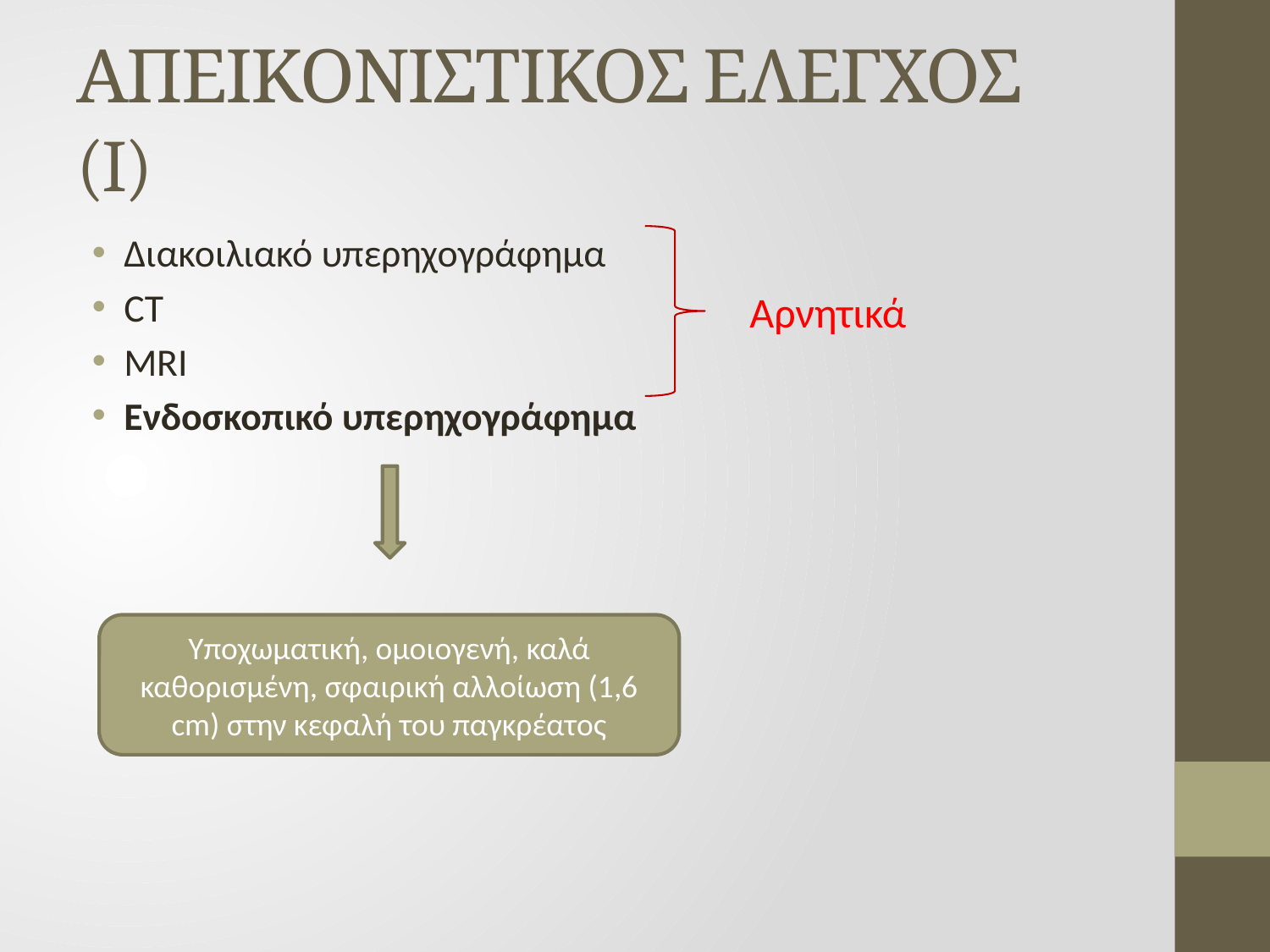

# ΑΠΕΙΚΟΝΙΣΤΙΚΟΣ ΕΛΕΓΧΟΣ (I)
Διακοιλιακό υπερηχογράφημα
CT
MRI
Ενδοσκοπικό υπερηχογράφημα

Αρνητικά

Υποχωματική, ομοιογενή, καλά καθορισμένη, σφαιρική αλλοίωση (1,6 cm) στην κεφαλή του παγκρέατος